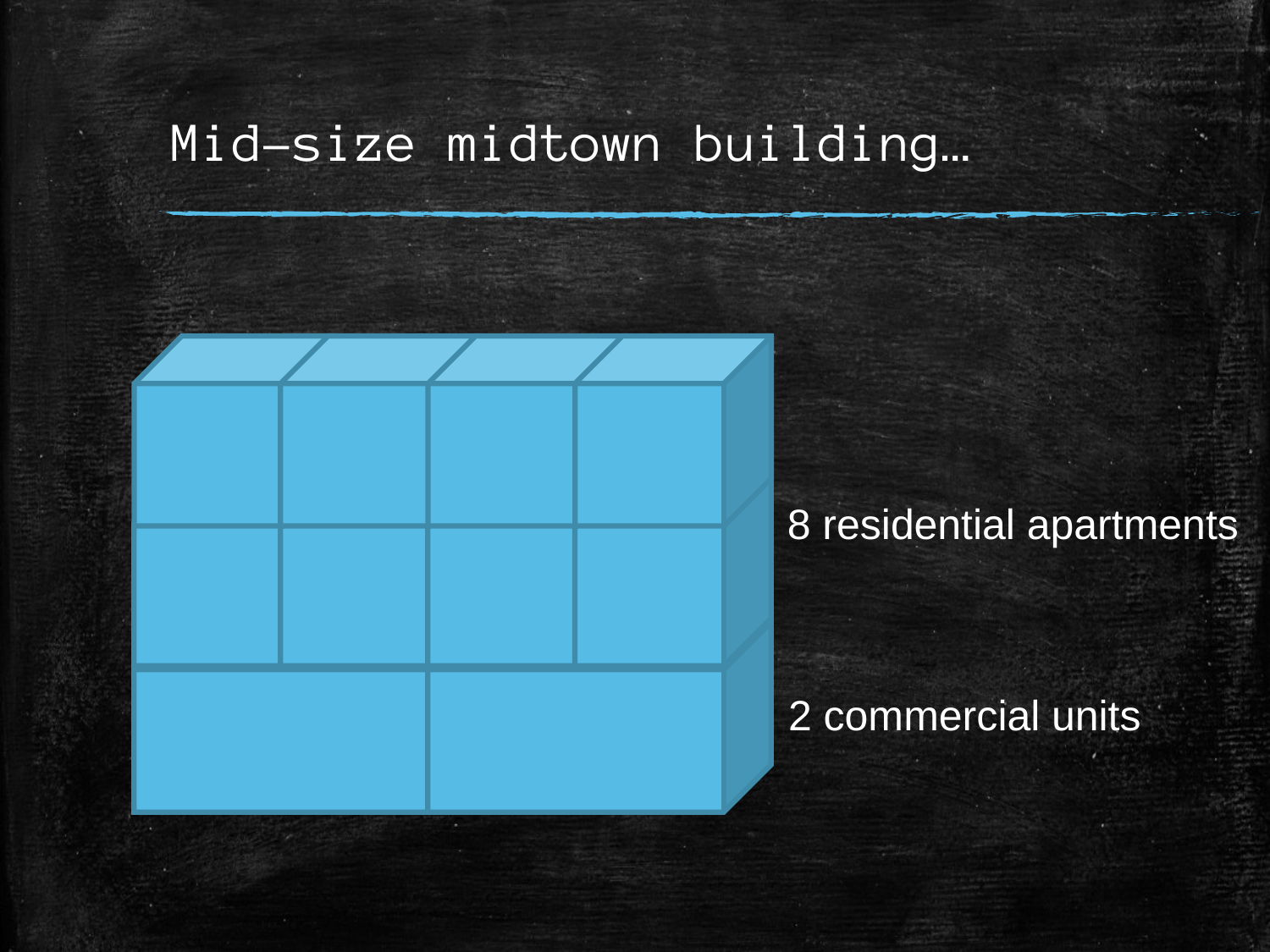

# Mid-size midtown building…

8 residential apartments

2 commercial units